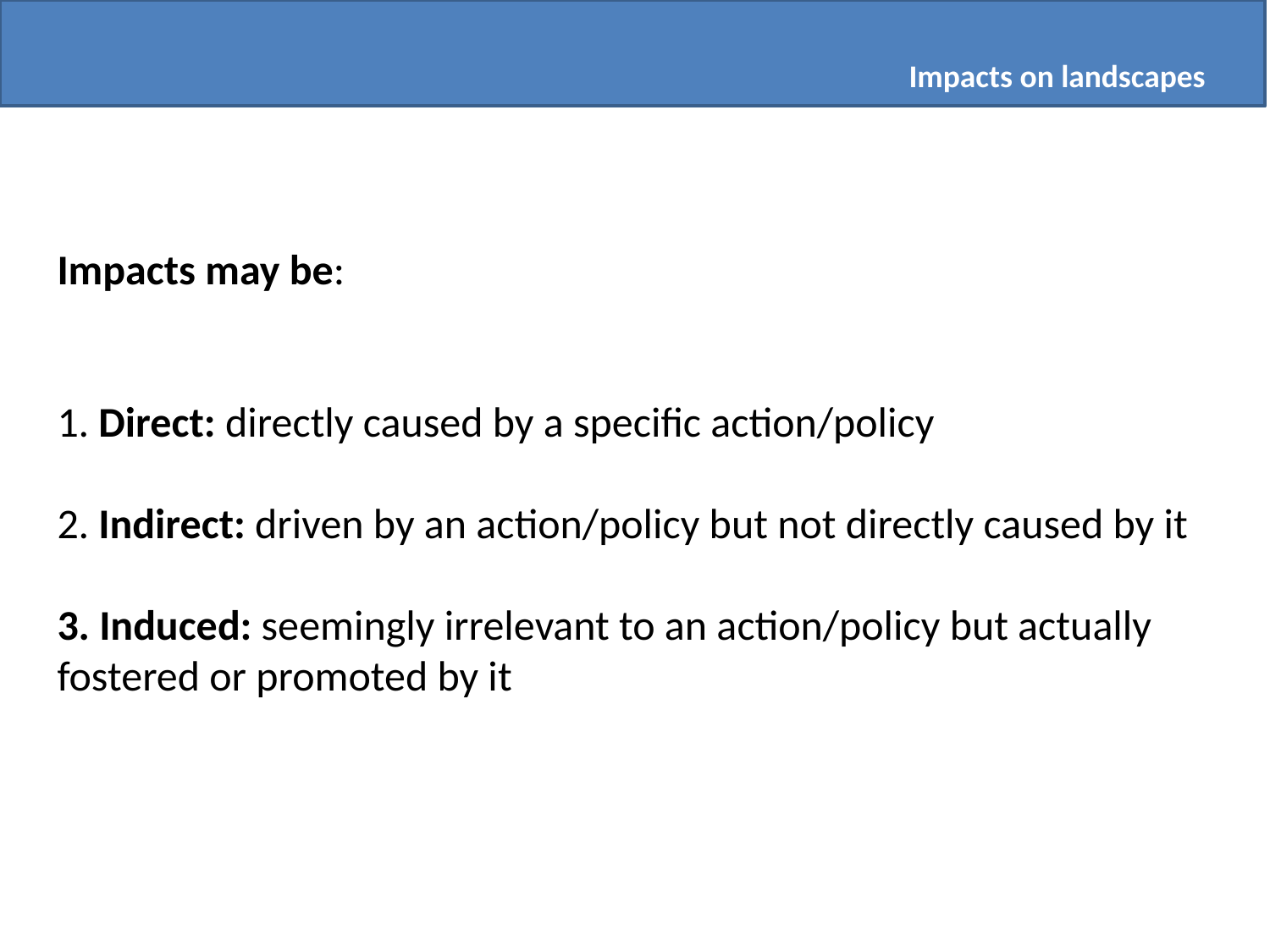

Impacts on landscapes
Impacts may be:

1. Direct: directly caused by a specific action/policy

2. Indirect: driven by an action/policy but not directly caused by it

3. Induced: seemingly irrelevant to an action/policy but actually fostered or promoted by it